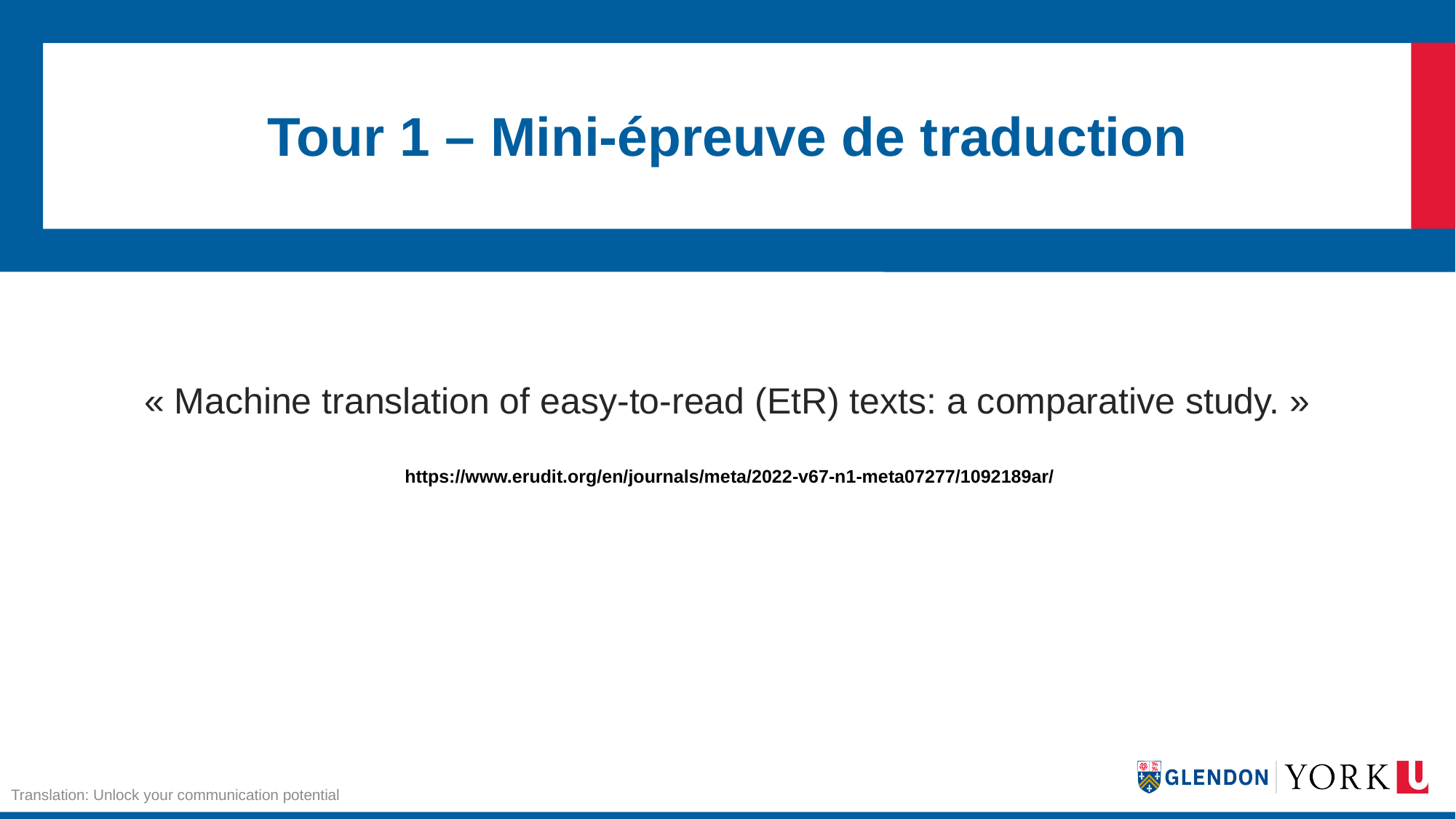

# Tour 1 – Mini-épreuve de traduction

« Machine translation of easy-to-read (EtR) texts: a comparative study. »

 https://www.erudit.org/en/journals/meta/2022-v67-n1-meta07277/1092189ar/
Translation: Unlock your communication potential